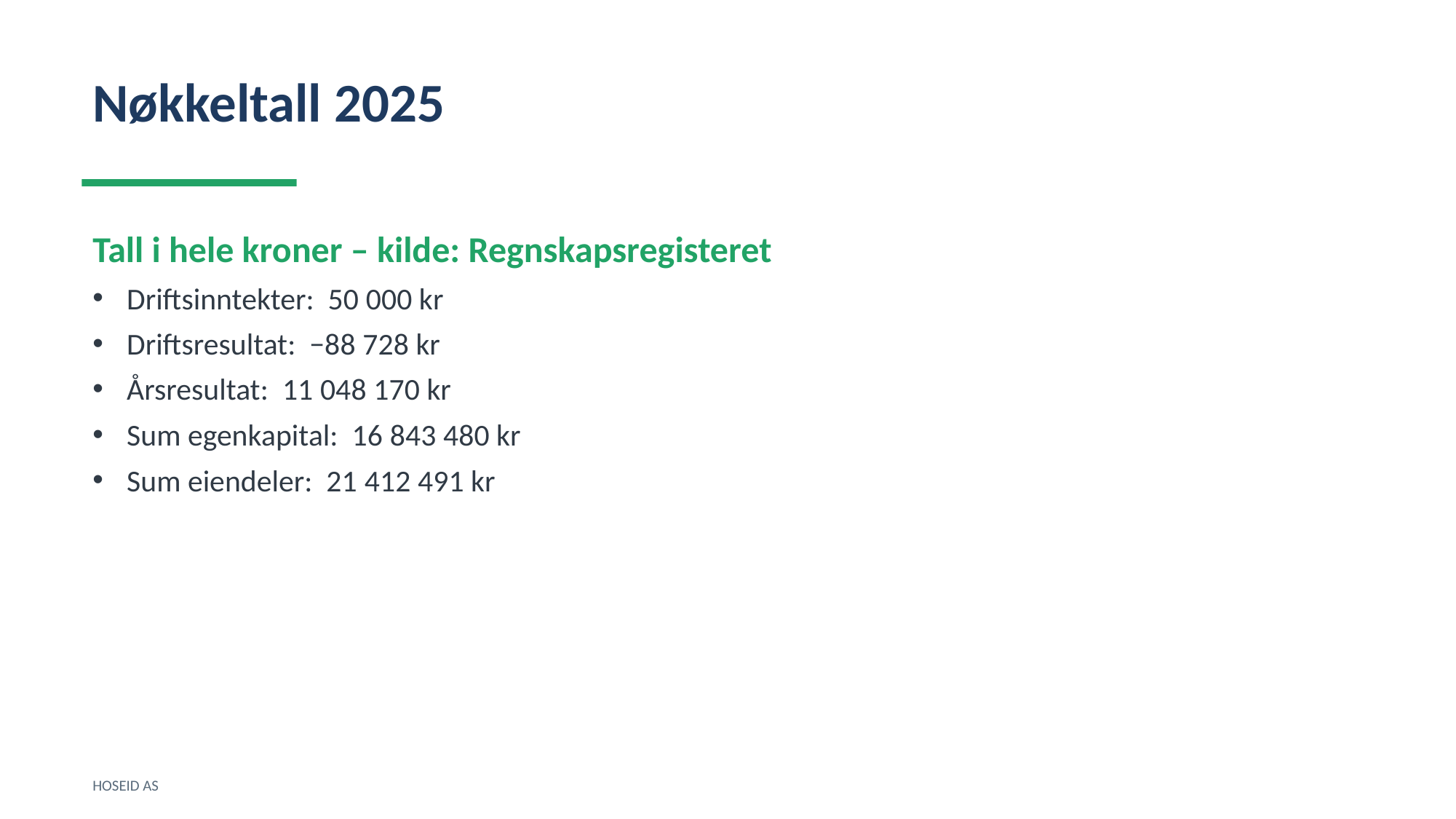

Nøkkeltall 2025

Tall i hele kroner – kilde: Regnskapsregisteret
Driftsinntekter:  50 000 kr
Driftsresultat:  −88 728 kr
Årsresultat:  11 048 170 kr
Sum egenkapital:  16 843 480 kr
Sum eiendeler:  21 412 491 kr
HOSEID AS